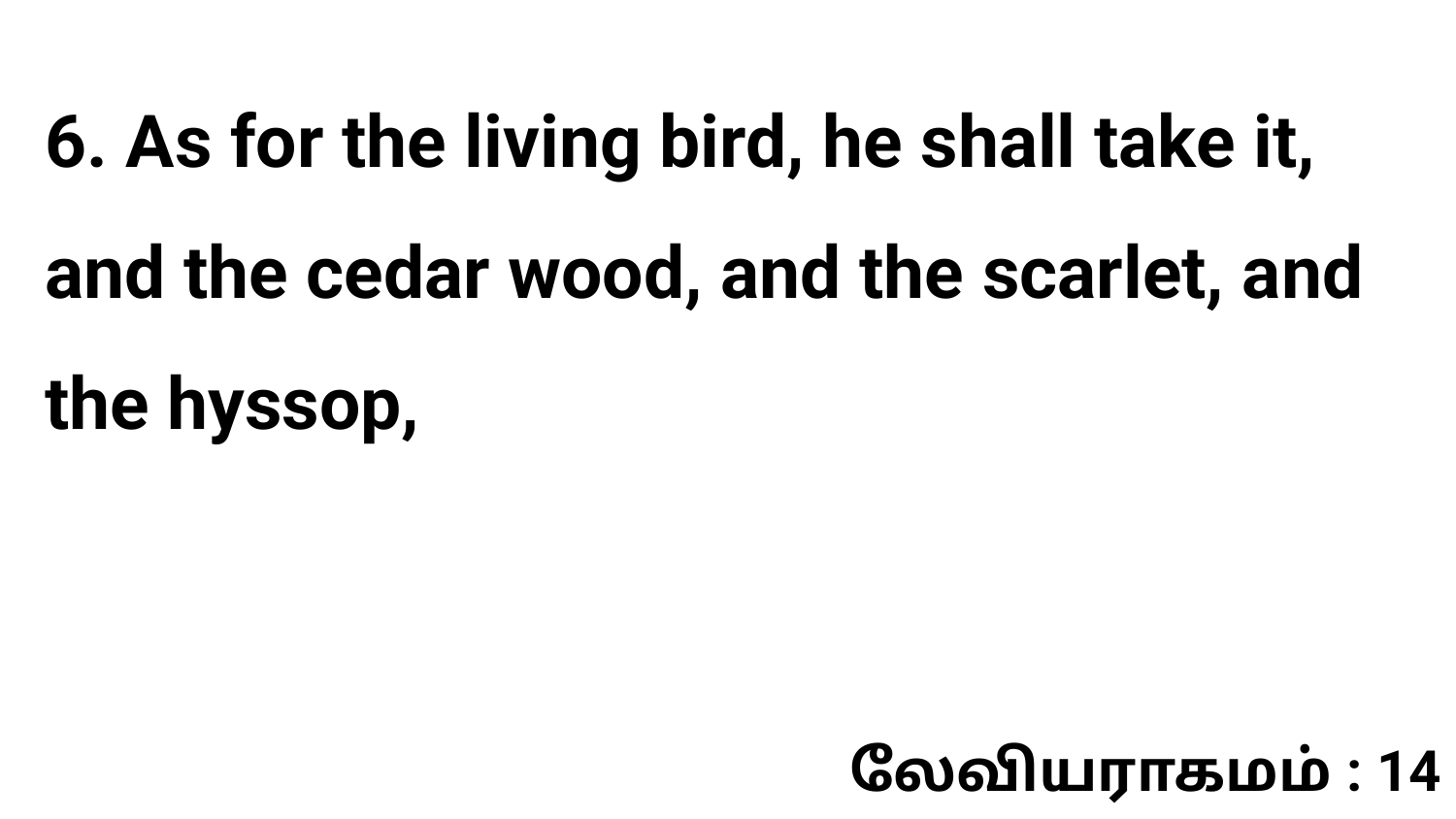

6. As for the living bird, he shall take it, and the cedar wood, and the scarlet, and the hyssop,
லேவியராகமம் : 14